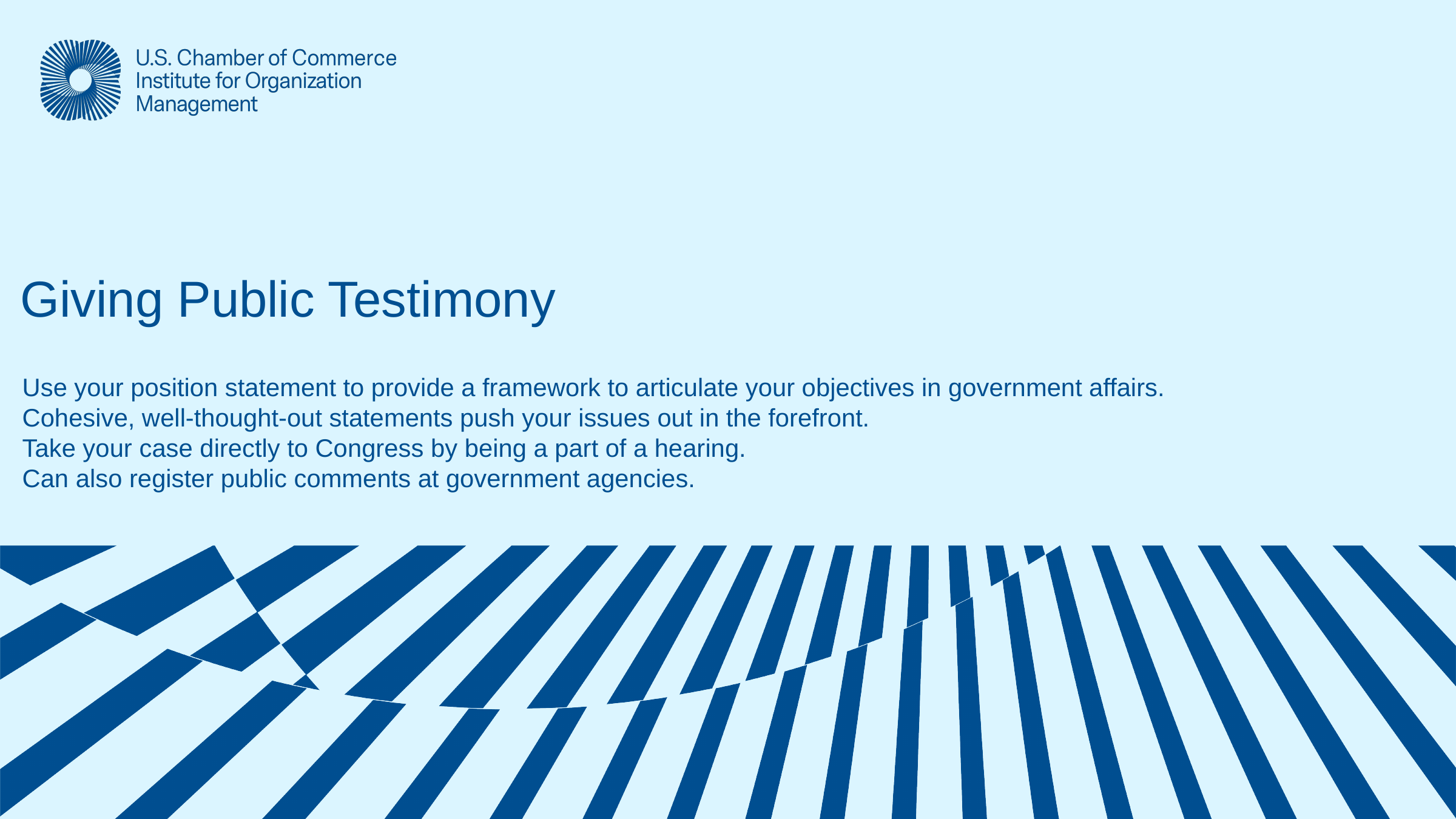

# Giving Public Testimony
Use your position statement to provide a framework to articulate your objectives in government affairs.
Cohesive, well-thought-out statements push your issues out in the forefront.
Take your case directly to Congress by being a part of a hearing.
Can also register public comments at government agencies.